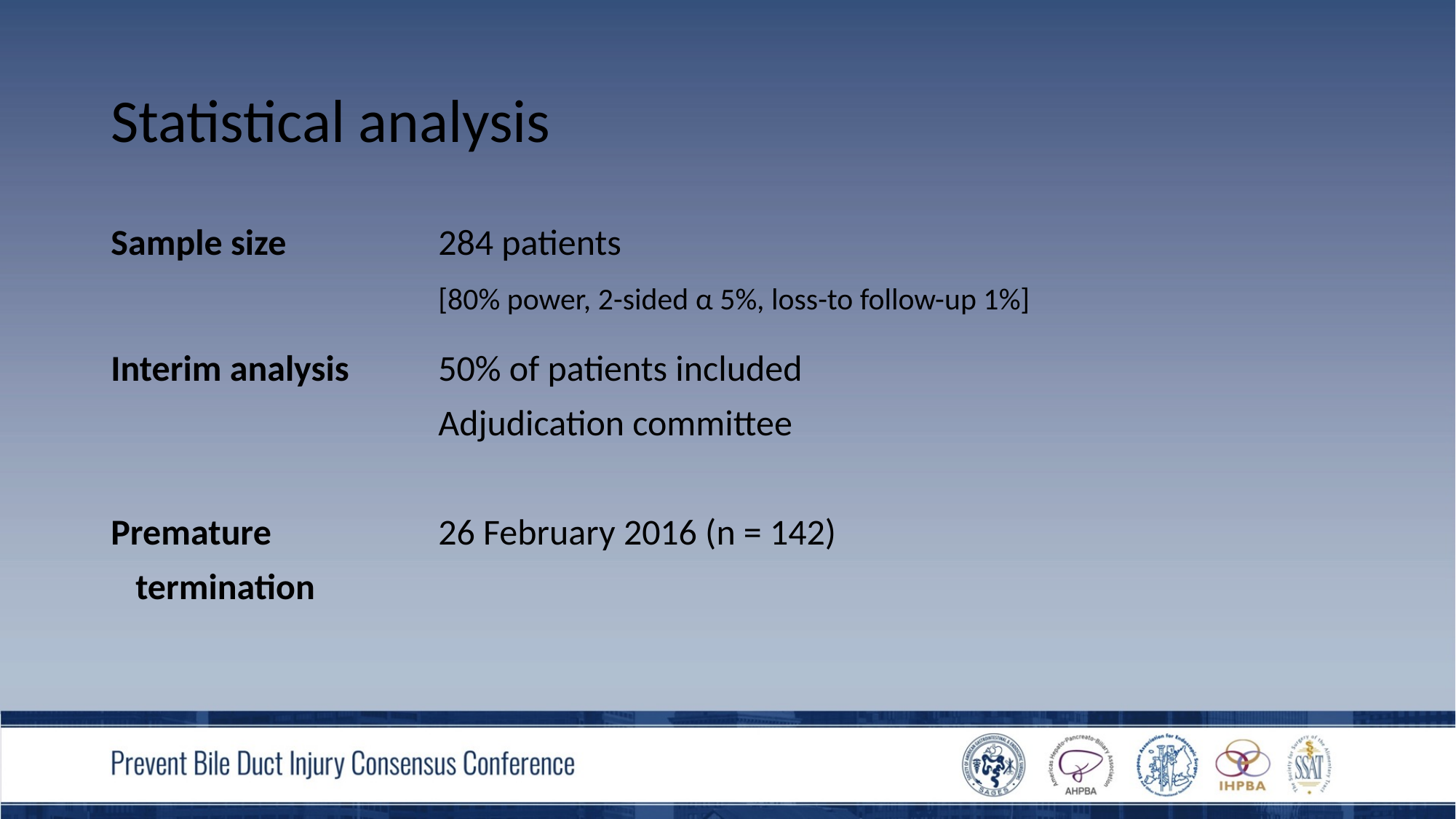

# Statistical analysis
Sample size		284 patients
			[80% power, 2-sided α 5%, loss-to follow-up 1%]
Interim analysis	50% of patients included
			Adjudication committee

Premature 		26 February 2016 (n = 142)
   termination